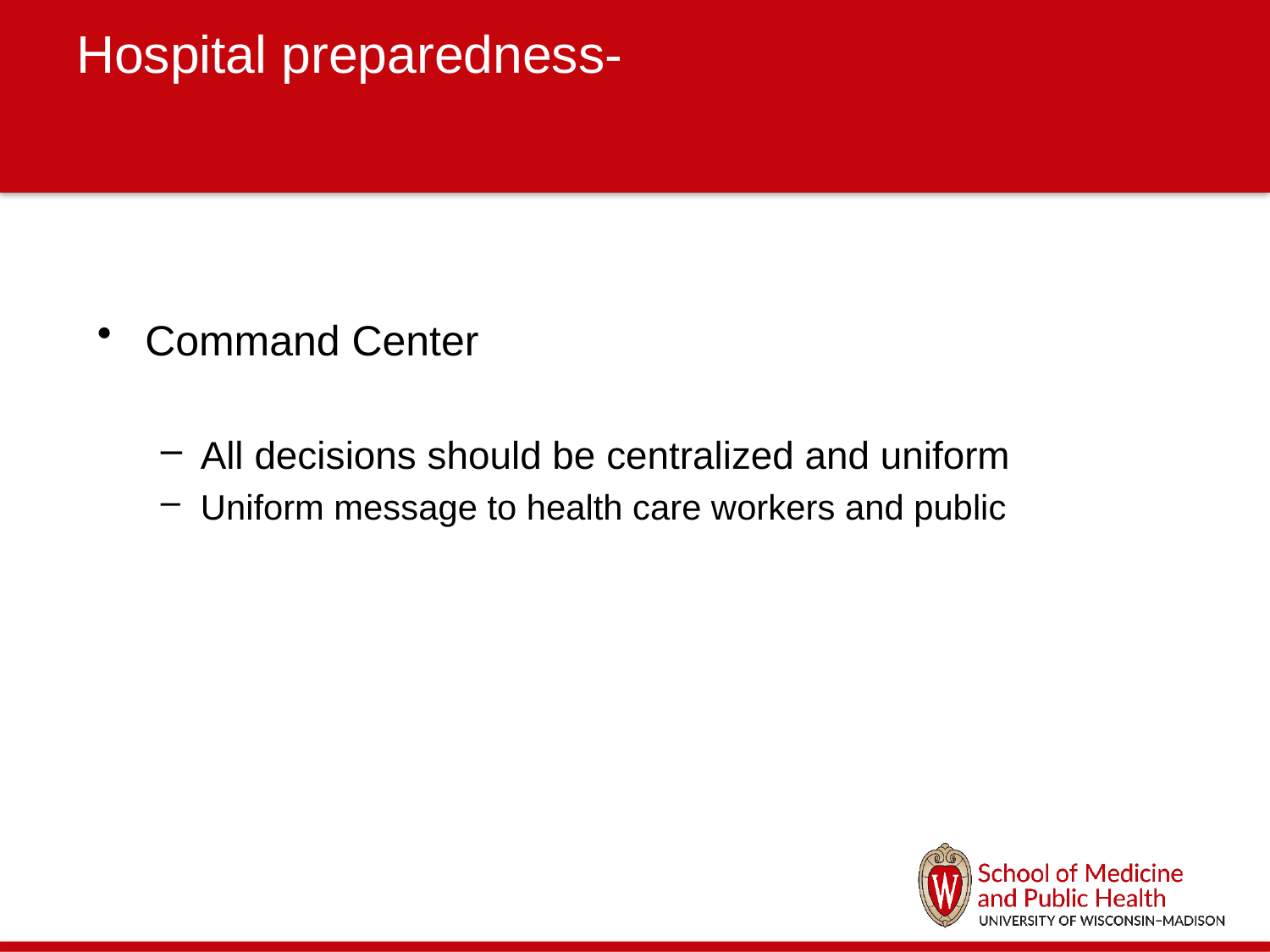

# Hospital preparedness-
Command Center

All decisions should be centralized and uniform
Uniform message to health care workers and public